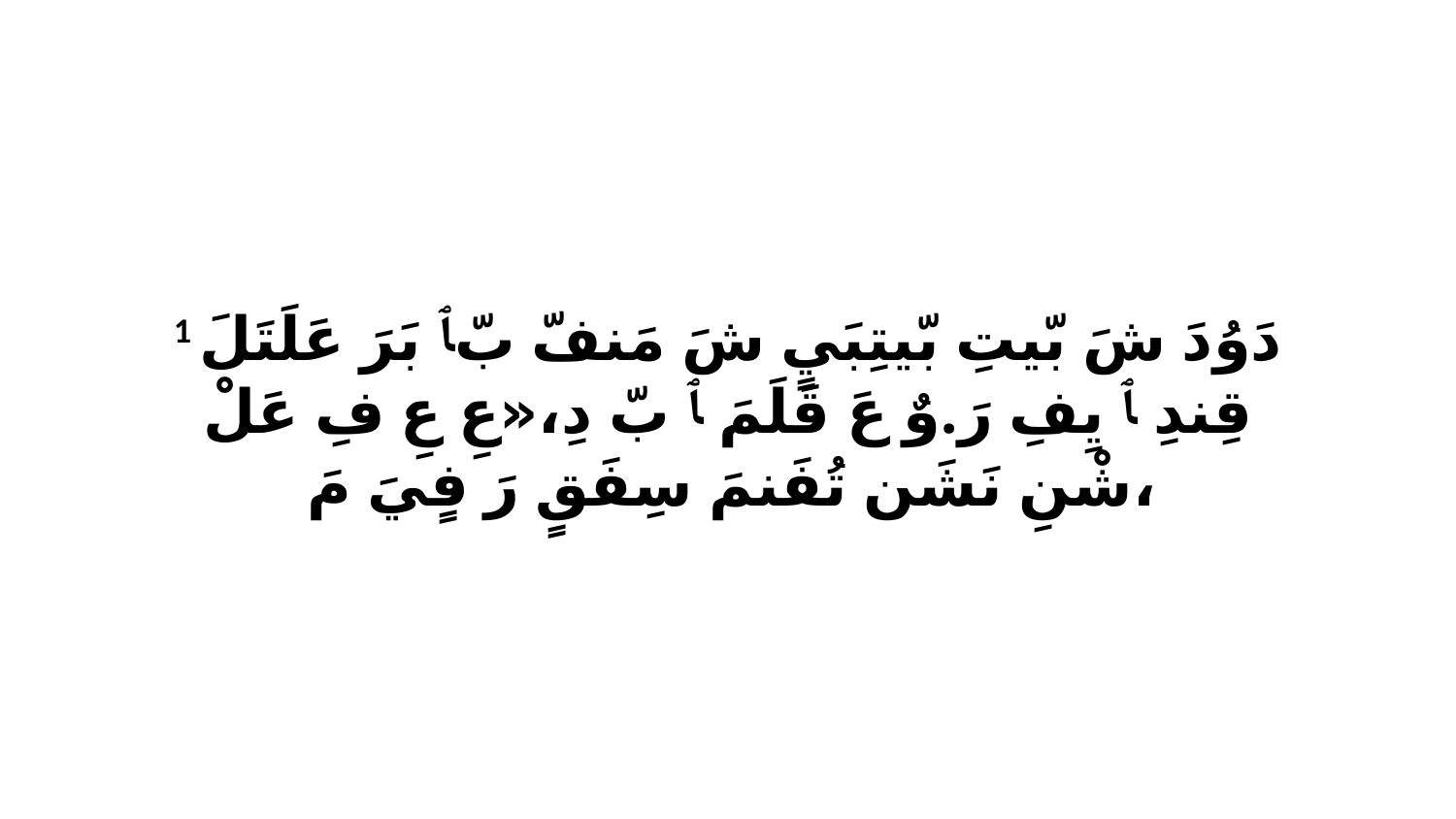

1 دَوُدَ شَ بّيتِ بّيتِبَيٍ شَ مَنفّ بّﭑ بَرَ عَلَتَلَ قِندِ ﭑ يِفِ رَ.وٌ عَ قَلَمَ ﭑ بّ دِ،«عِ عِ فِ عَلْ شْنِ نَشَن تُفَنمَ سِفَقٍ رَ فٍيَ مَ،